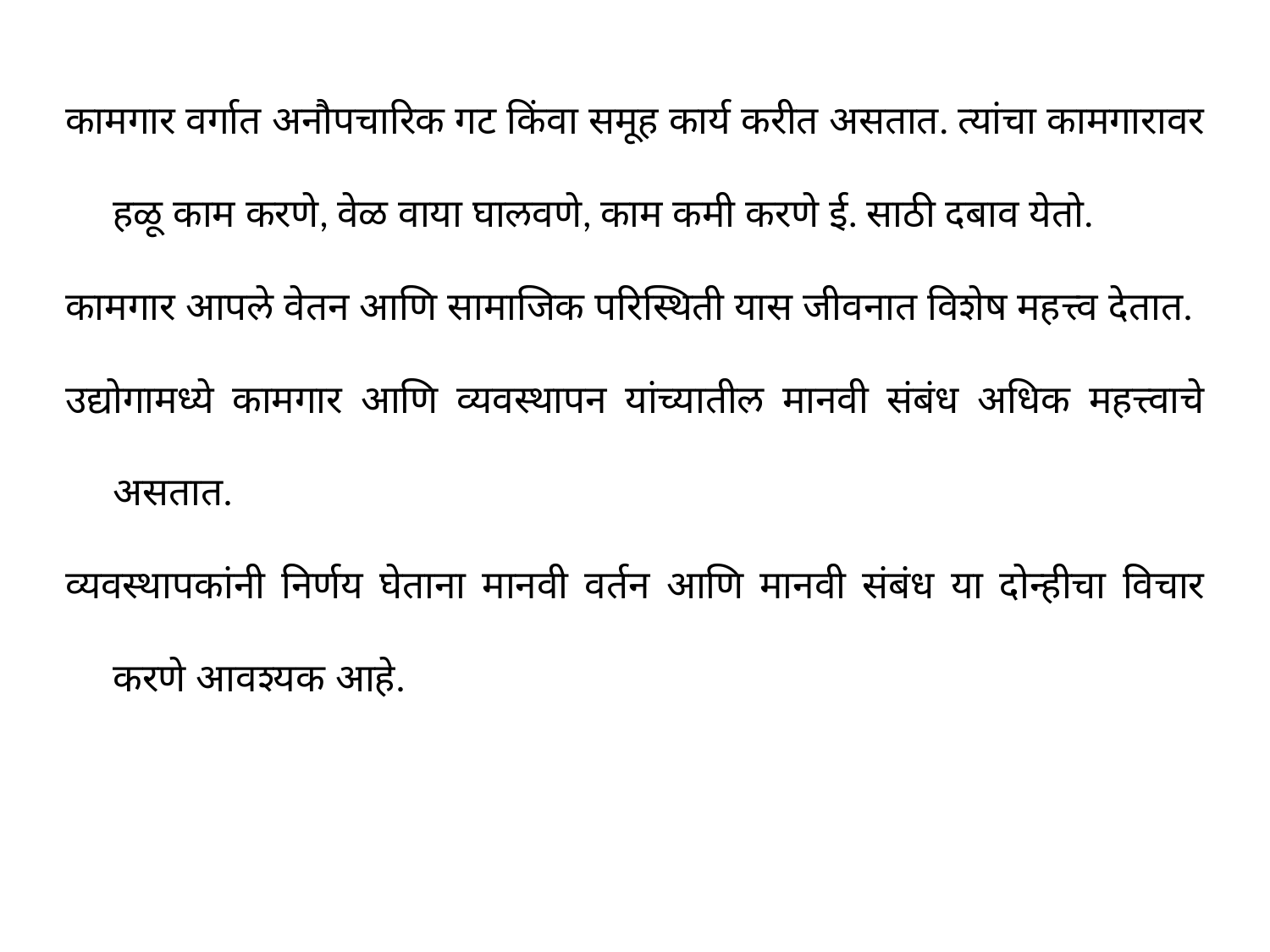

कामगार वर्गात अनौपचारिक गट किंवा समूह कार्य करीत असतात. त्यांचा कामगारावर हळू काम करणे, वेळ वाया घालवणे, काम कमी करणे ई. साठी दबाव येतो.
कामगार आपले वेतन आणि सामाजिक परिस्थिती यास जीवनात विशेष महत्त्व देतात.
उद्योगामध्ये कामगार आणि व्यवस्थापन यांच्यातील मानवी संबंध अधिक महत्त्वाचे असतात.
व्यवस्थापकांनी निर्णय घेताना मानवी वर्तन आणि मानवी संबंध या दोन्हीचा विचार करणे आवश्यक आहे.